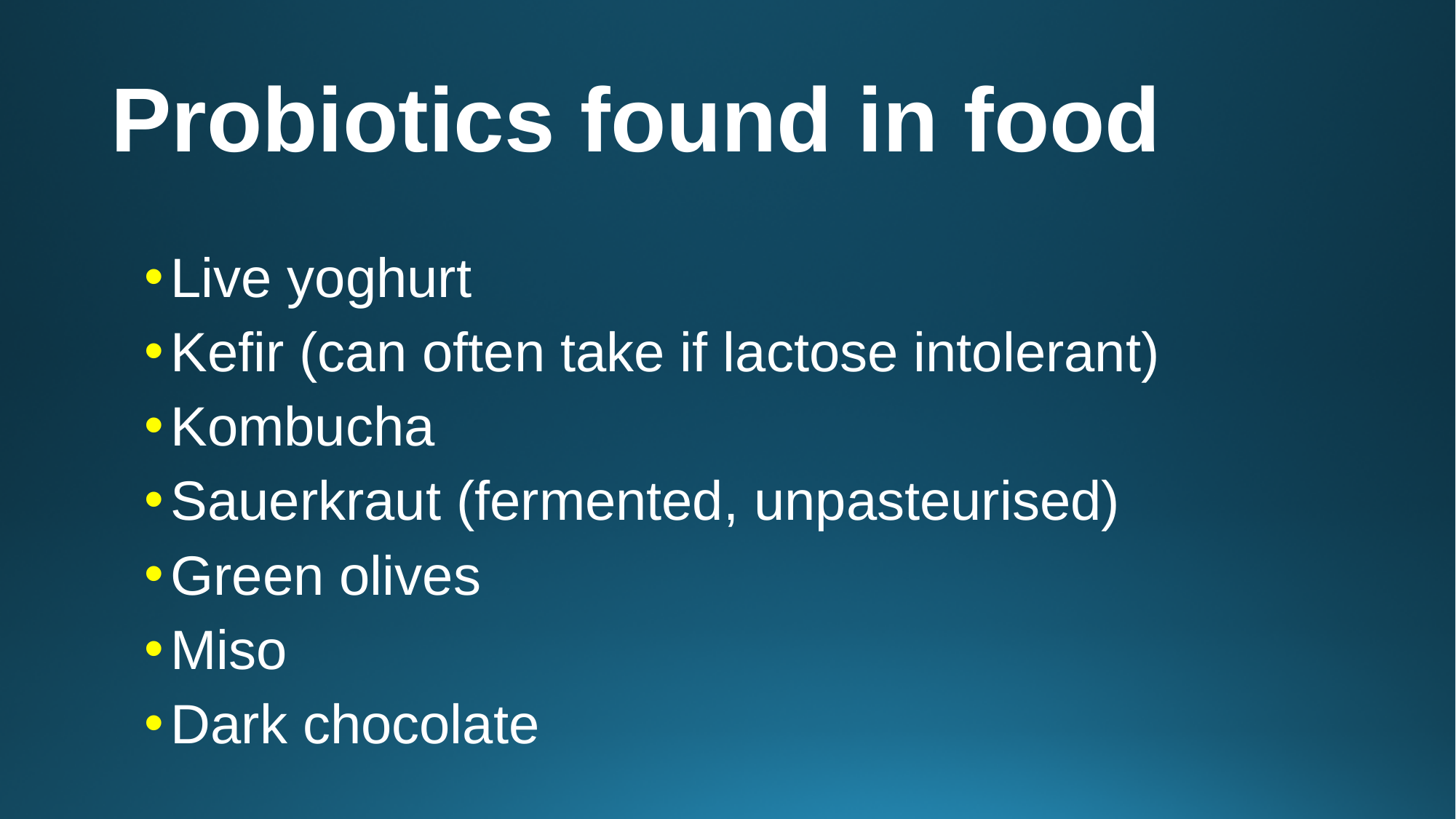

# Probiotics found in food
Live yoghurt
Kefir (can often take if lactose intolerant)
Kombucha
Sauerkraut (fermented, unpasteurised)
Green olives
Miso
Dark chocolate